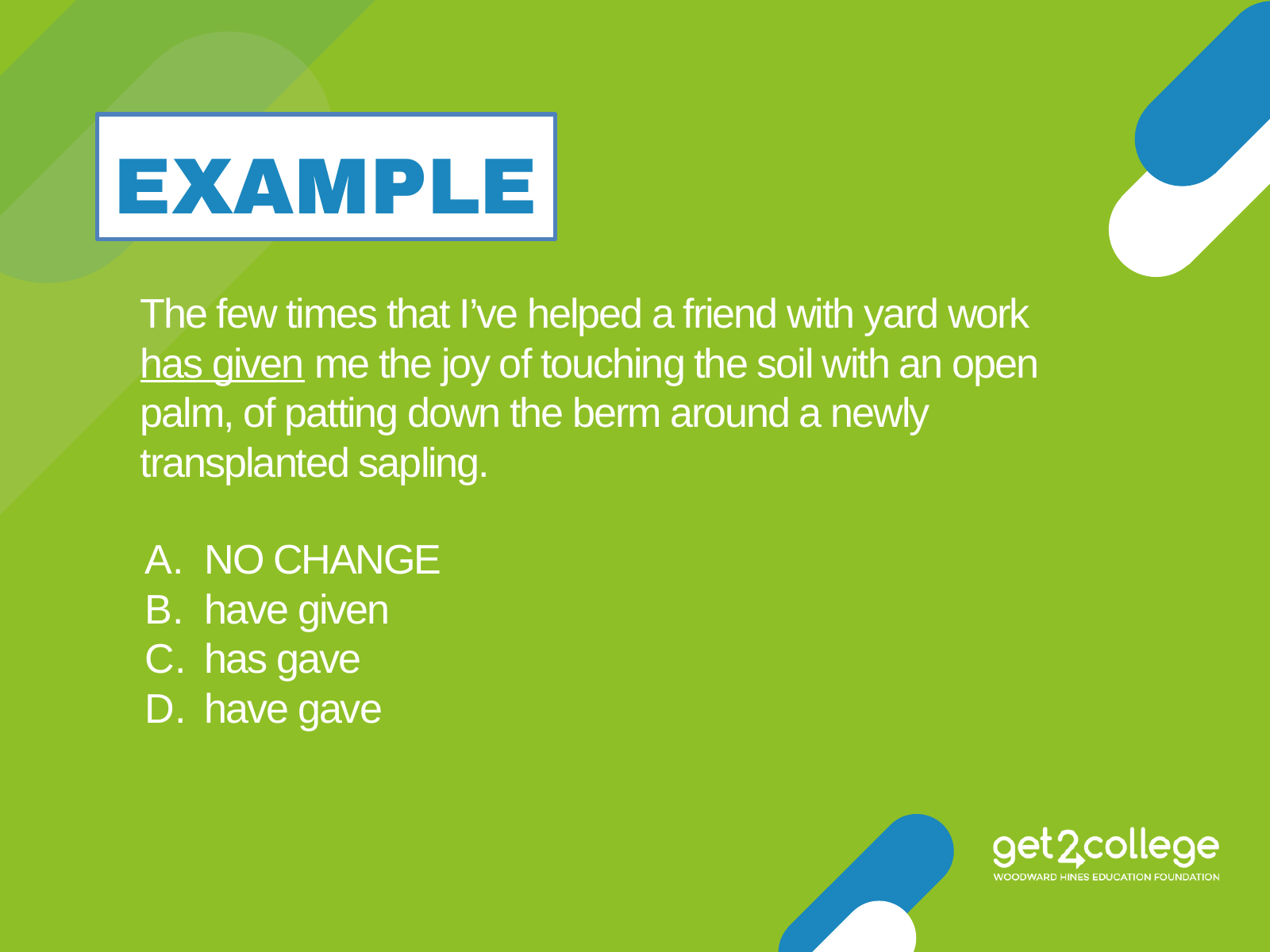

EXAMPLE
The few times that I’ve helped a friend with yard work has given me the joy of touching the soil with an open palm, of patting down the berm around a newly transplanted sapling.

NO CHANGE
have given
has gave
have gave